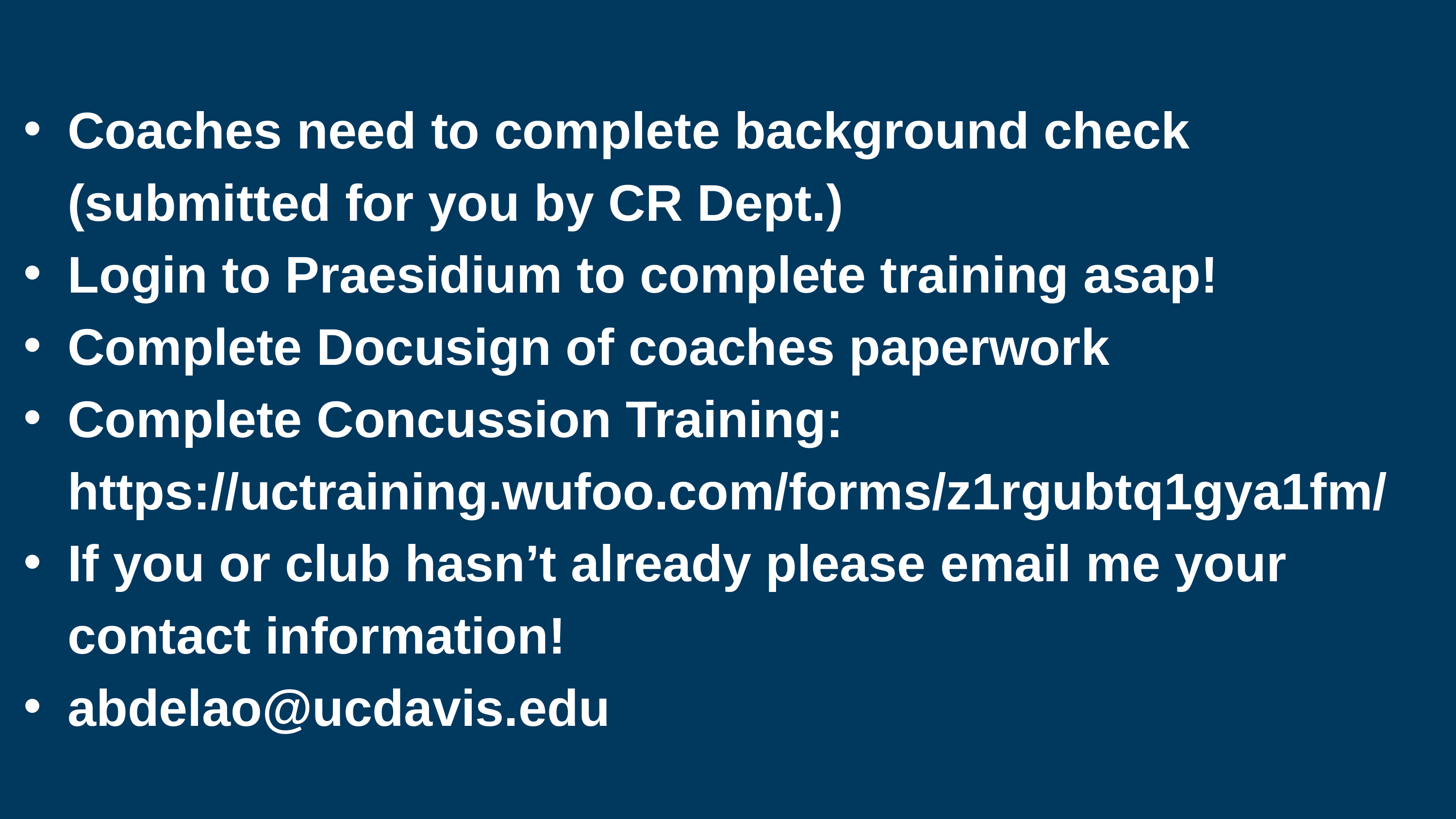

Coaches need to complete background check (submitted for you by CR Dept.)
Login to Praesidium to complete training asap!
Complete Docusign of coaches paperwork
Complete Concussion Training: https://uctraining.wufoo.com/forms/z1rgubtq1gya1fm/
If you or club hasn’t already please email me your contact information!
abdelao@ucdavis.edu